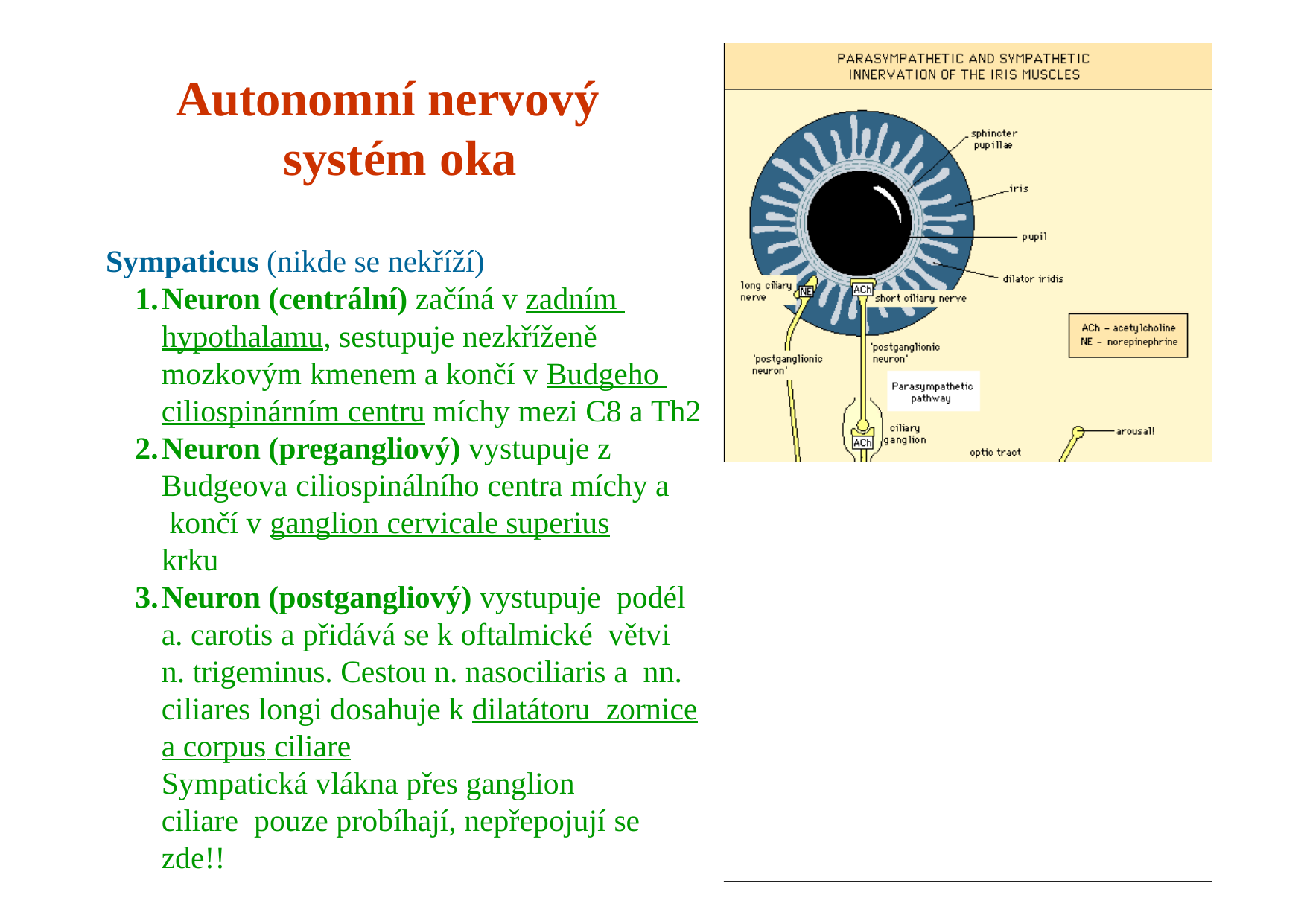

# Autonomní nervový  systém oka
Sympaticus (nikde se nekříží)
Neuron (centrální) začíná v zadním  hypothalamu, sestupuje nezkříženě  mozkovým kmenem a končí v Budgeho  ciliospinárním centru míchy mezi C8 a Th2
Neuron (pregangliový) vystupuje z  Budgeova ciliospinálního centra míchy a  končí v ganglion cervicale superius krku
Neuron (postgangliový) vystupuje  podél a. carotis a přidává se k oftalmické  větvi n. trigeminus. Cestou n. nasociliaris a  nn. ciliares longi dosahuje k dilatátoru  zornice a corpus ciliare
Sympatická vlákna přes ganglion ciliare  pouze probíhají, nepřepojují se zde!!